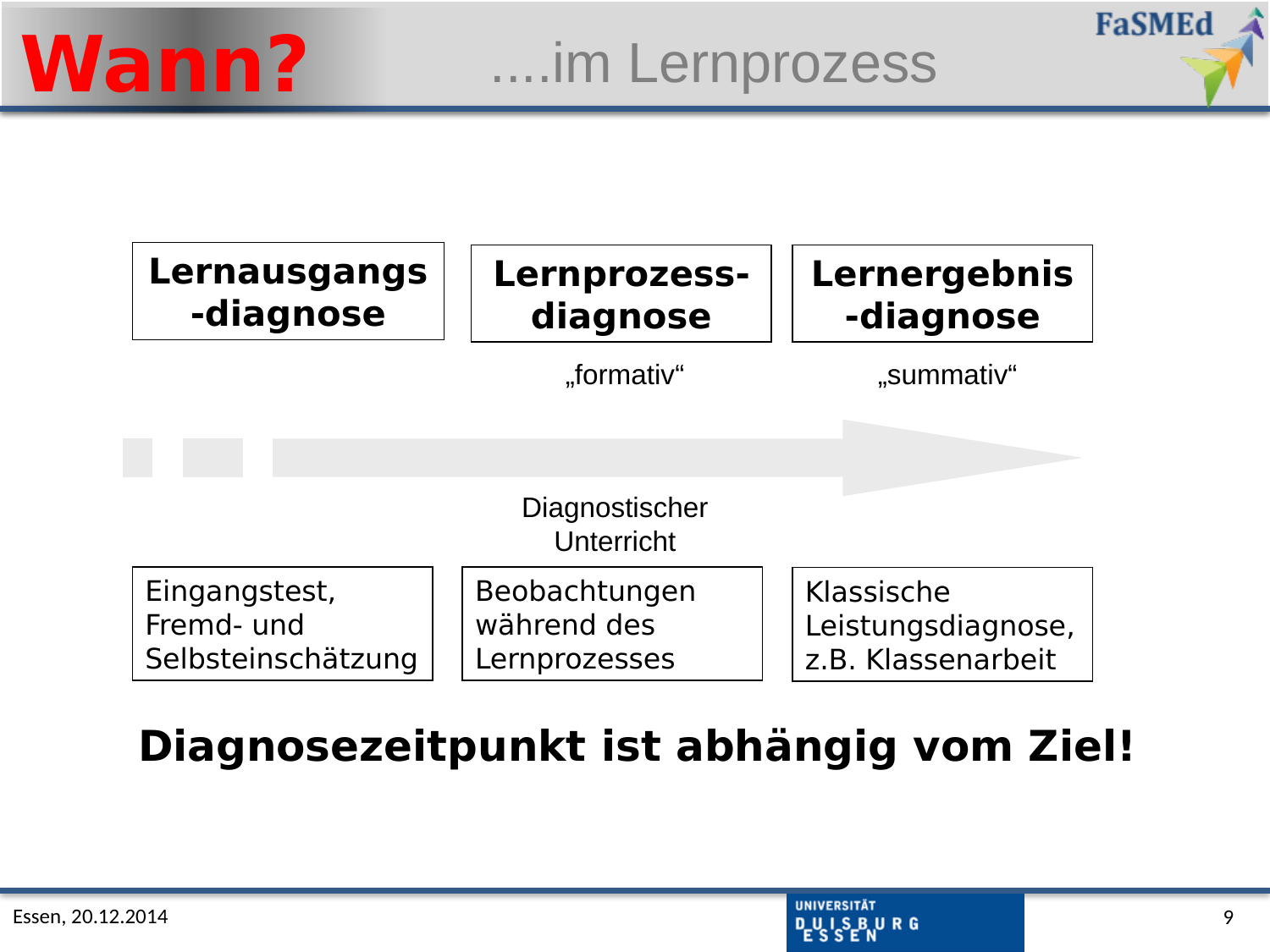

....im Lernprozess
Wann?
Lernausgangs-diagnose
Lernprozess-diagnose
Lernergebnis-diagnose

Eingangstest, Fremd- und Selbsteinschätzung
Beobachtungen während des Lernprozesses
Klassische Leistungsdiagnose, z.B. Klassenarbeit
„formativ“
„summativ“
Diagnostischer Unterricht
Diagnosezeitpunkt ist abhängig vom Ziel!
Essen, 20.12.2014
9